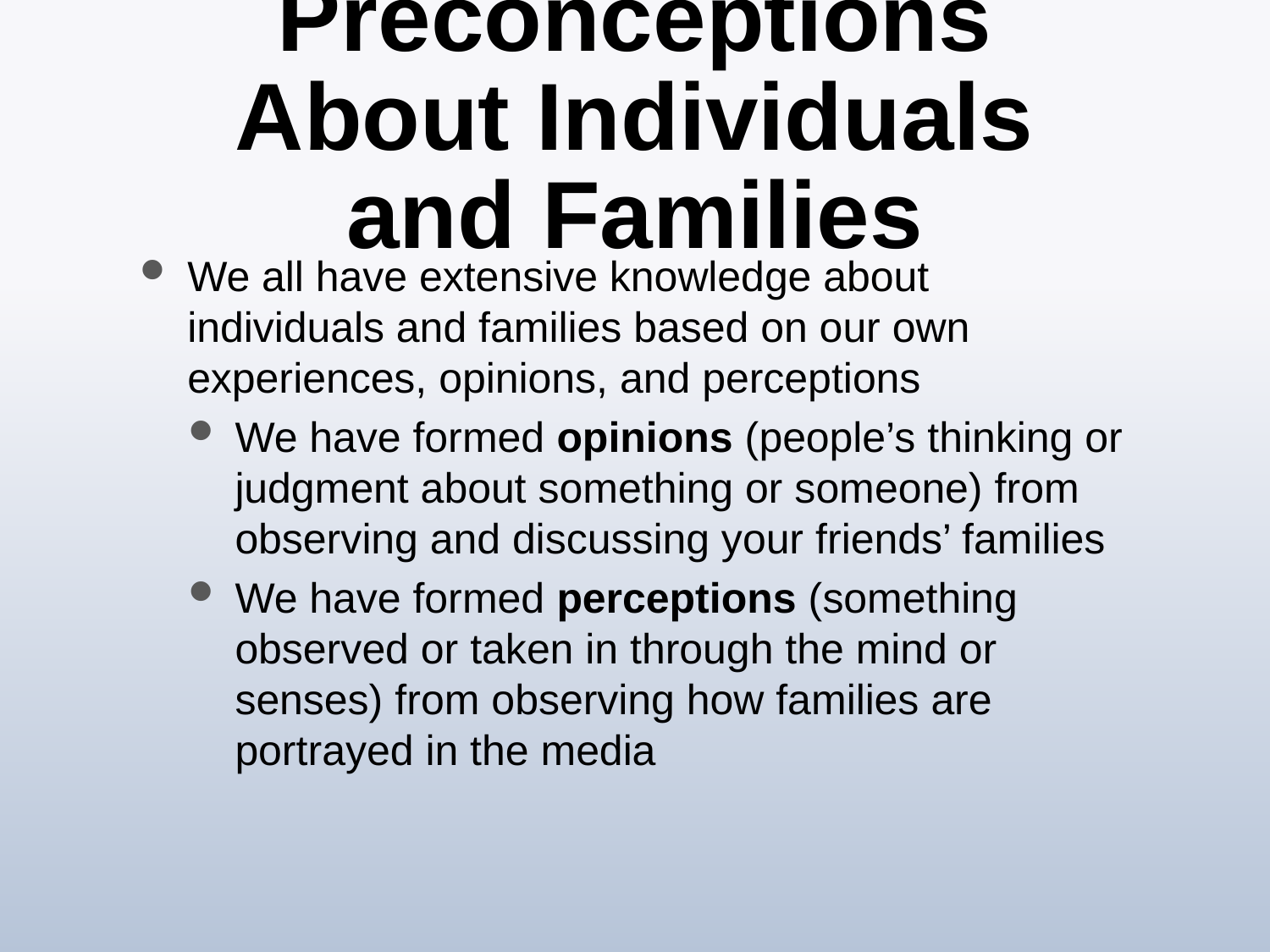

# Preconceptions About Individuals and Families
We all have extensive knowledge about individuals and families based on our own experiences, opinions, and perceptions
We have formed opinions (people’s thinking or judgment about something or someone) from observing and discussing your friends’ families
We have formed perceptions (something observed or taken in through the mind or senses) from observing how families are portrayed in the media